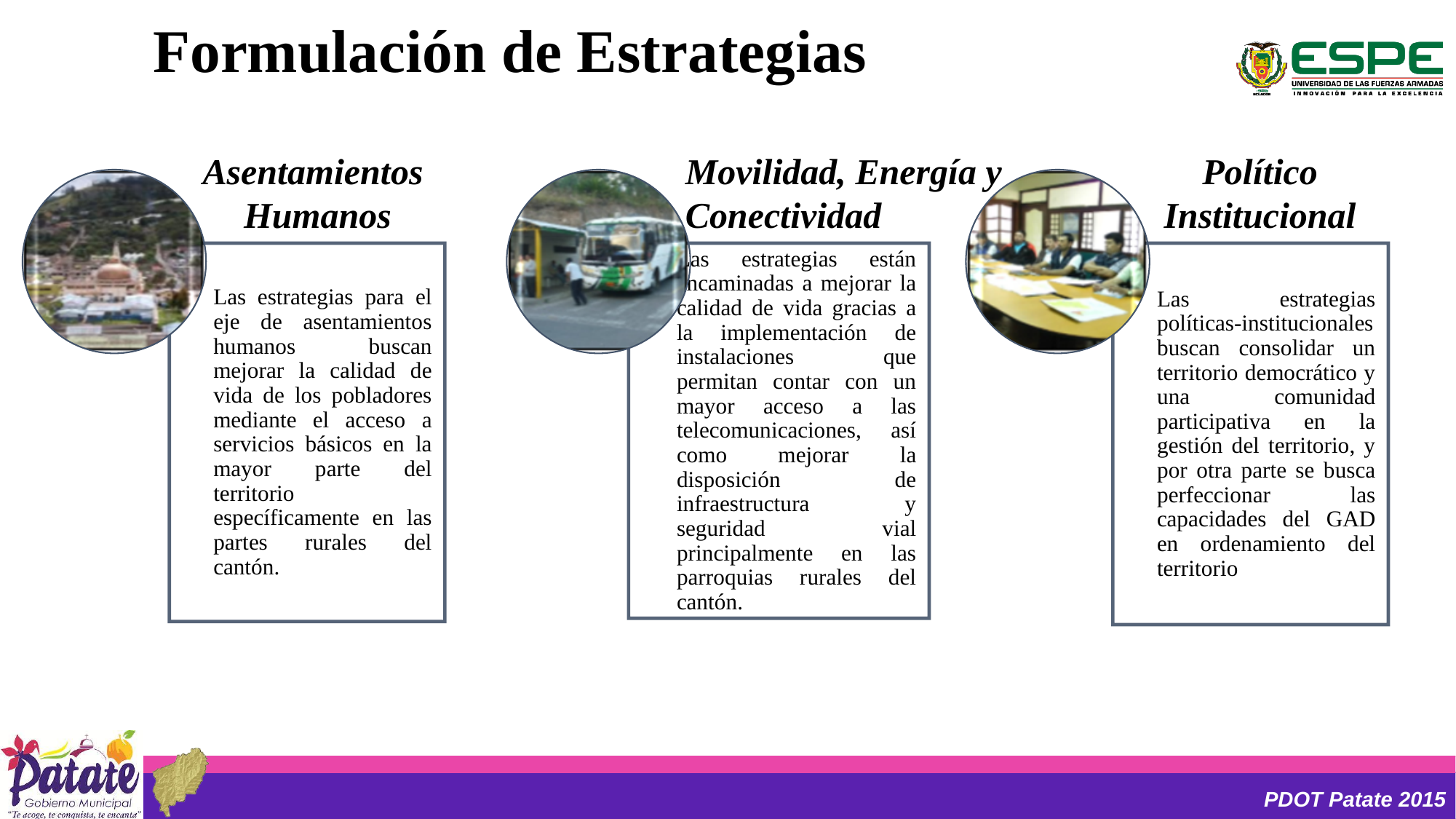

Formulación de Estrategias
Las estrategias para el eje de asentamientos humanos buscan mejorar la calidad de vida de los pobladores mediante el acceso a servicios básicos en la mayor parte del territorio específicamente en las partes rurales del cantón.

Las estrategias están encaminadas a mejorar la calidad de vida gracias a la implementación de instalaciones que permitan contar con un mayor acceso a las telecomunicaciones, así como mejorar la disposición de infraestructura y seguridad vial principalmente en las parroquias rurales del cantón.

Las estrategias políticas-institucionales buscan consolidar un territorio democrático y una comunidad participativa en la gestión del territorio, y por otra parte se busca perfeccionar las capacidades del GAD en ordenamiento del territorio

Asentamientos
Humanos
Movilidad, Energía y Conectividad
Político Institucional